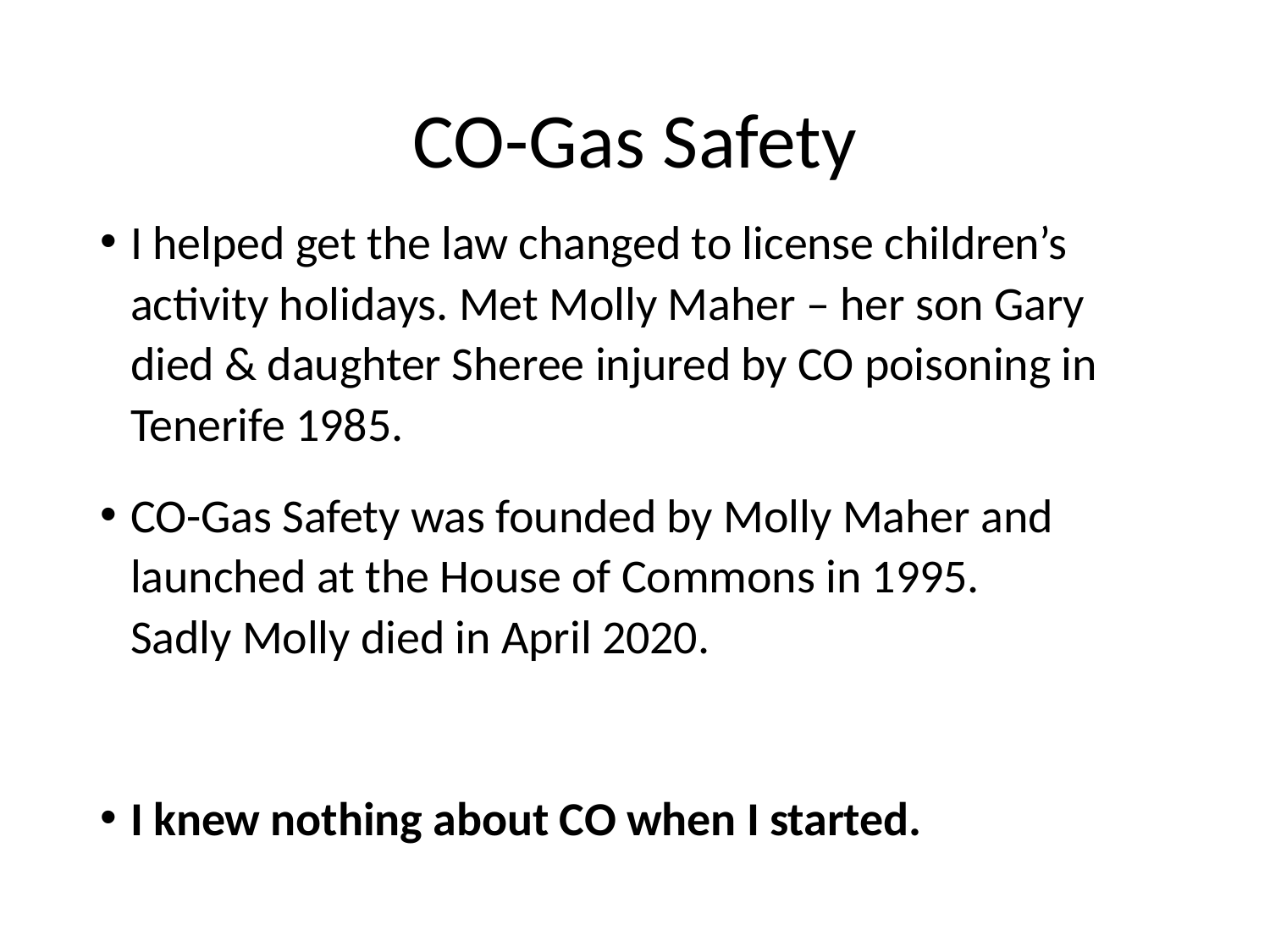

# CO-Gas Safety
I helped get the law changed to license children’s activity holidays. Met Molly Maher – her son Gary died & daughter Sheree injured by CO poisoning in Tenerife 1985.
CO-Gas Safety was founded by Molly Maher and launched at the House of Commons in 1995.             Sadly Molly died in April 2020.

I knew nothing about CO when I started.